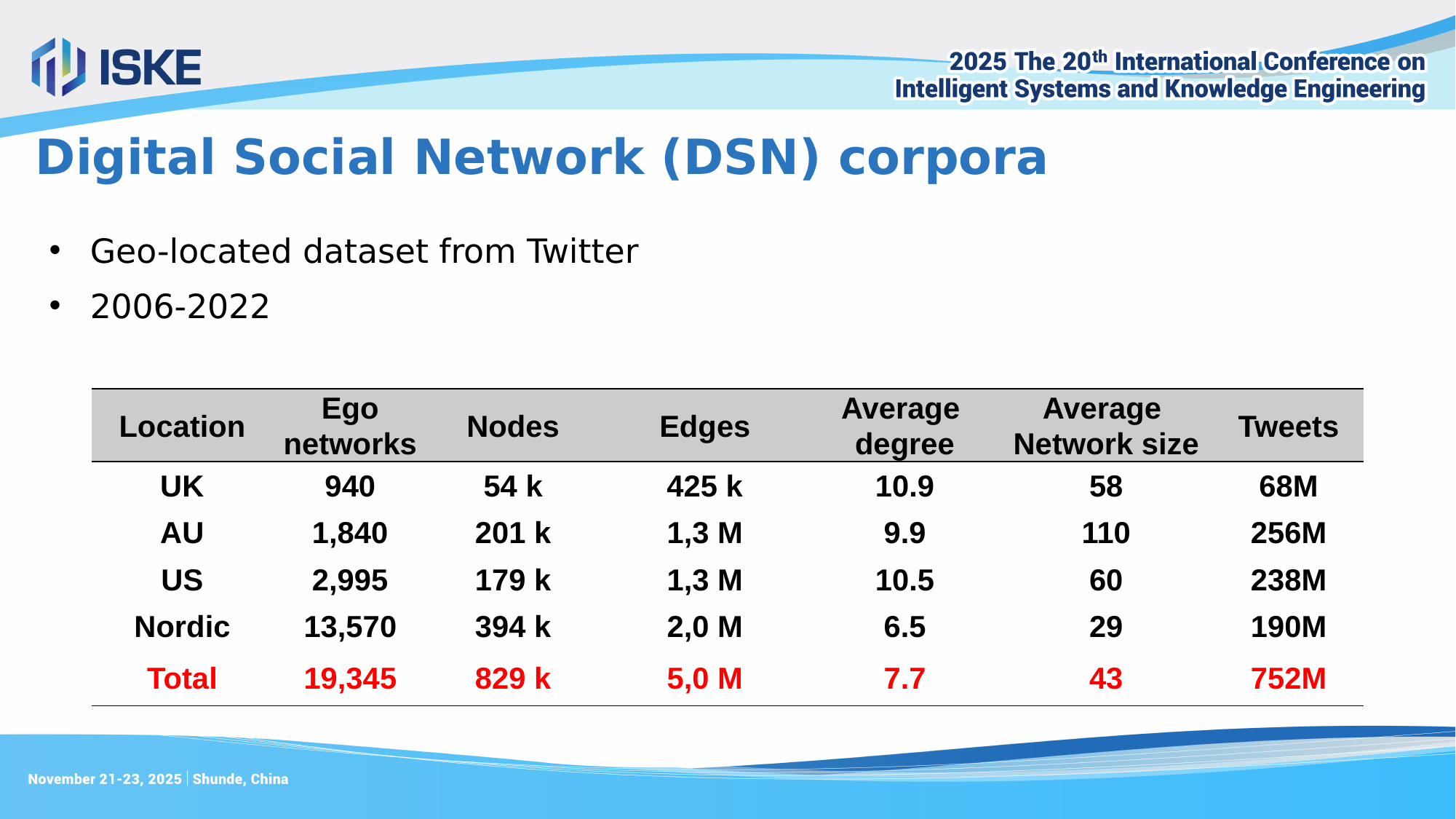

Digital Social Network (DSN) corpora
Geo-located dataset from Twitter
2006-2022
| ​Location | Ego networks​ | Nodes​ | Edges​ | Average ​ degree​ | Average Network size​ | Tweets​ |
| --- | --- | --- | --- | --- | --- | --- |
| UK​ | 940​ | 54 k​ | 425 k​ | 10.9​ | 58​ | 68M​ |
| AU | 1,840​ | 201 k​ | 1,3 M | 9.9​ | 110​ | 256M​ |
| US | 2,995​ | 179 k | 1,3 M​ | 10.5​ | 60​ | 238M​ |
| Nordic | 13,570​ | 394 k​ | 2,0 M​ | 6.5​ | 29​ | 190M​ |
| Total​ | 19,345​ | 829 k​ | 5,0 M​ | 7.7​ | 43​ | 752M​ |